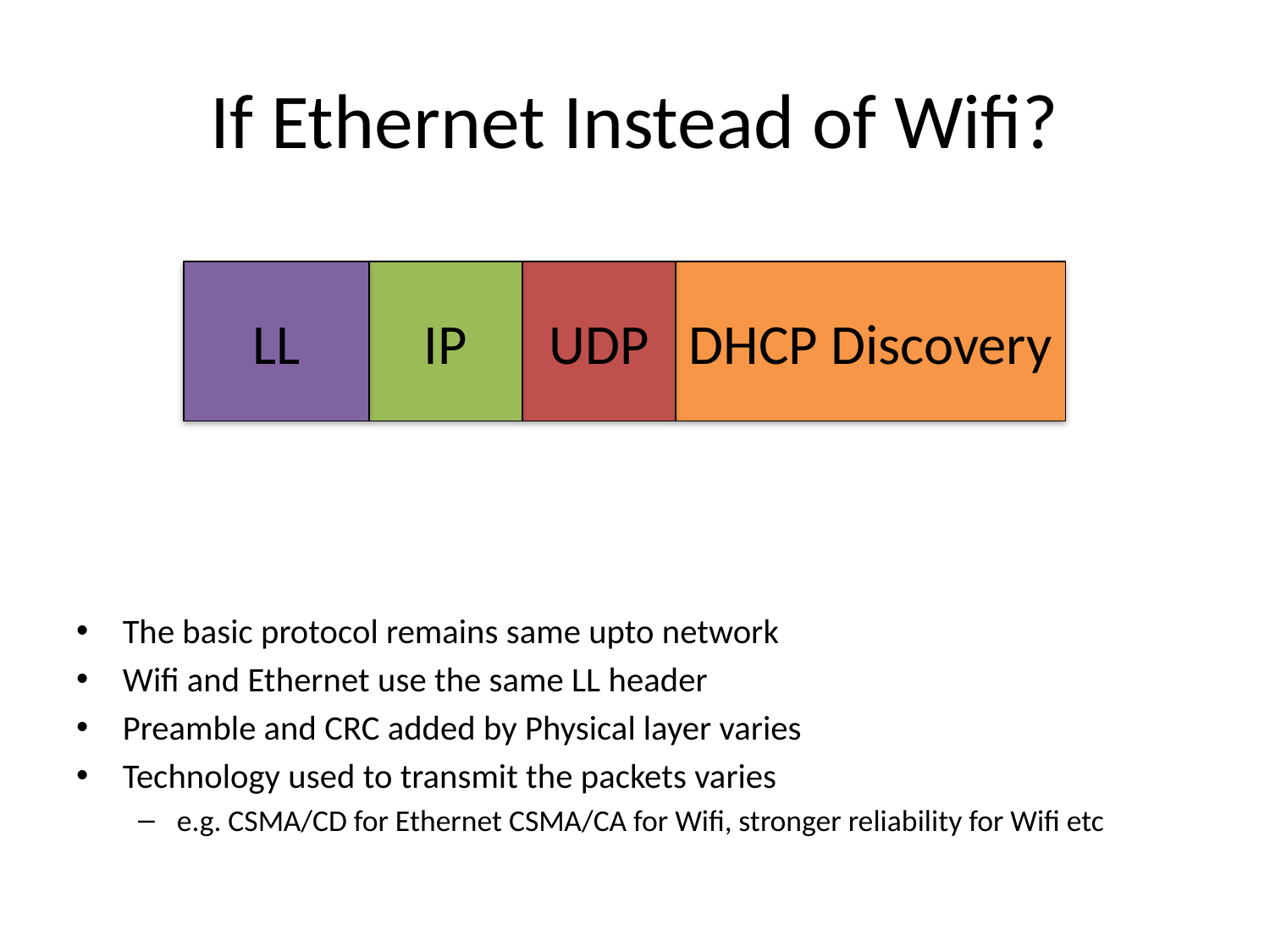

# If Ethernet Instead of Wifi?
LL
IP
UDP
DHCP Discovery
The basic protocol remains same upto network
Wifi and Ethernet use the same LL header
Preamble and CRC added by Physical layer varies
Technology used to transmit the packets varies
e.g. CSMA/CD for Ethernet CSMA/CA for Wifi, stronger reliability for Wifi etc